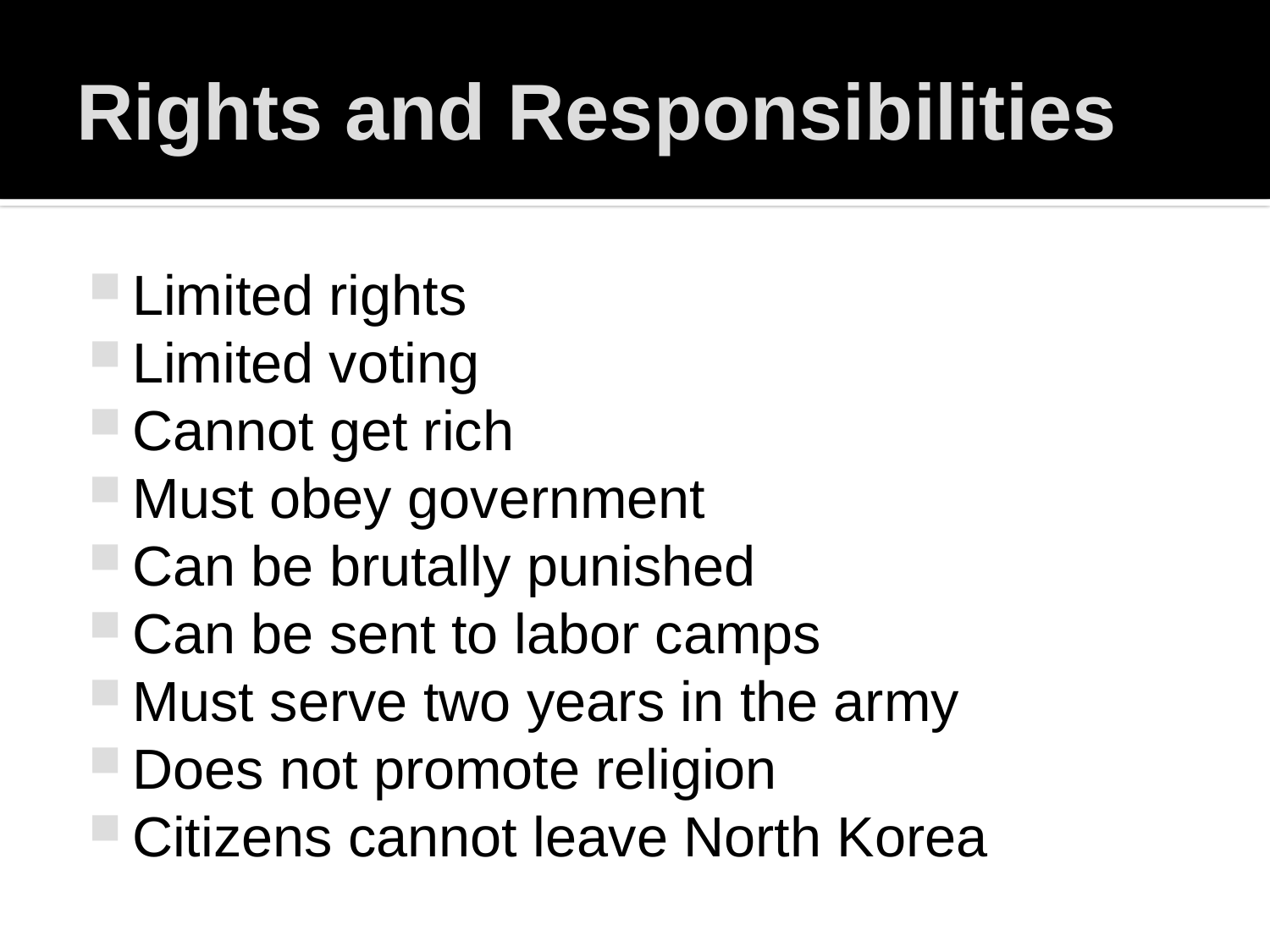

# Rights and Responsibilities
Limited rights
Limited voting
Cannot get rich
Must obey government
Can be brutally punished
Can be sent to labor camps
Must serve two years in the army
Does not promote religion
Citizens cannot leave North Korea